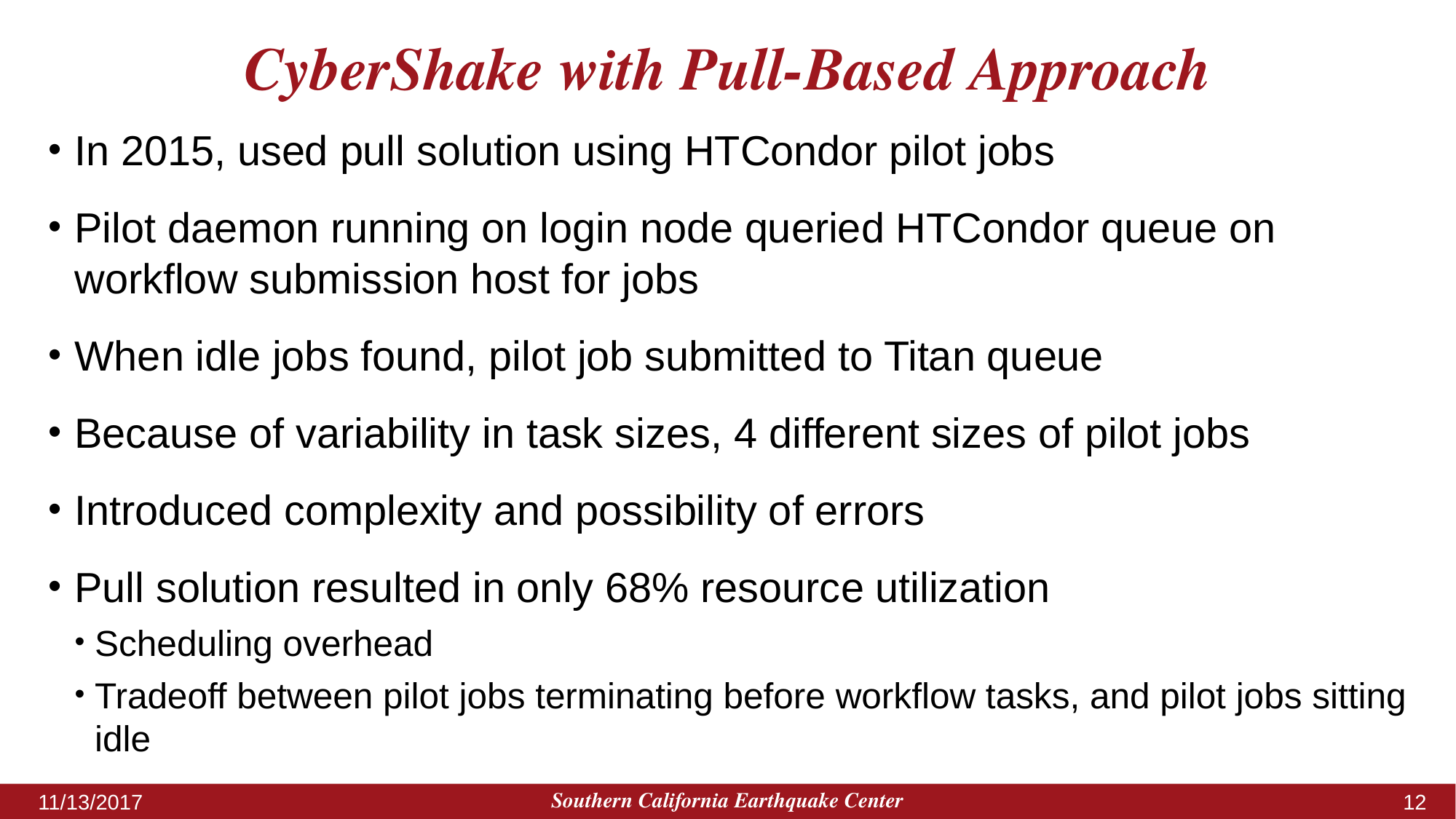

# CyberShake with Pull-Based Approach
In 2015, used pull solution using HTCondor pilot jobs
Pilot daemon running on login node queried HTCondor queue on workflow submission host for jobs
When idle jobs found, pilot job submitted to Titan queue
Because of variability in task sizes, 4 different sizes of pilot jobs
Introduced complexity and possibility of errors
Pull solution resulted in only 68% resource utilization
Scheduling overhead
Tradeoff between pilot jobs terminating before workflow tasks, and pilot jobs sitting idle

Southern California Earthquake Center
11/13/2017
12